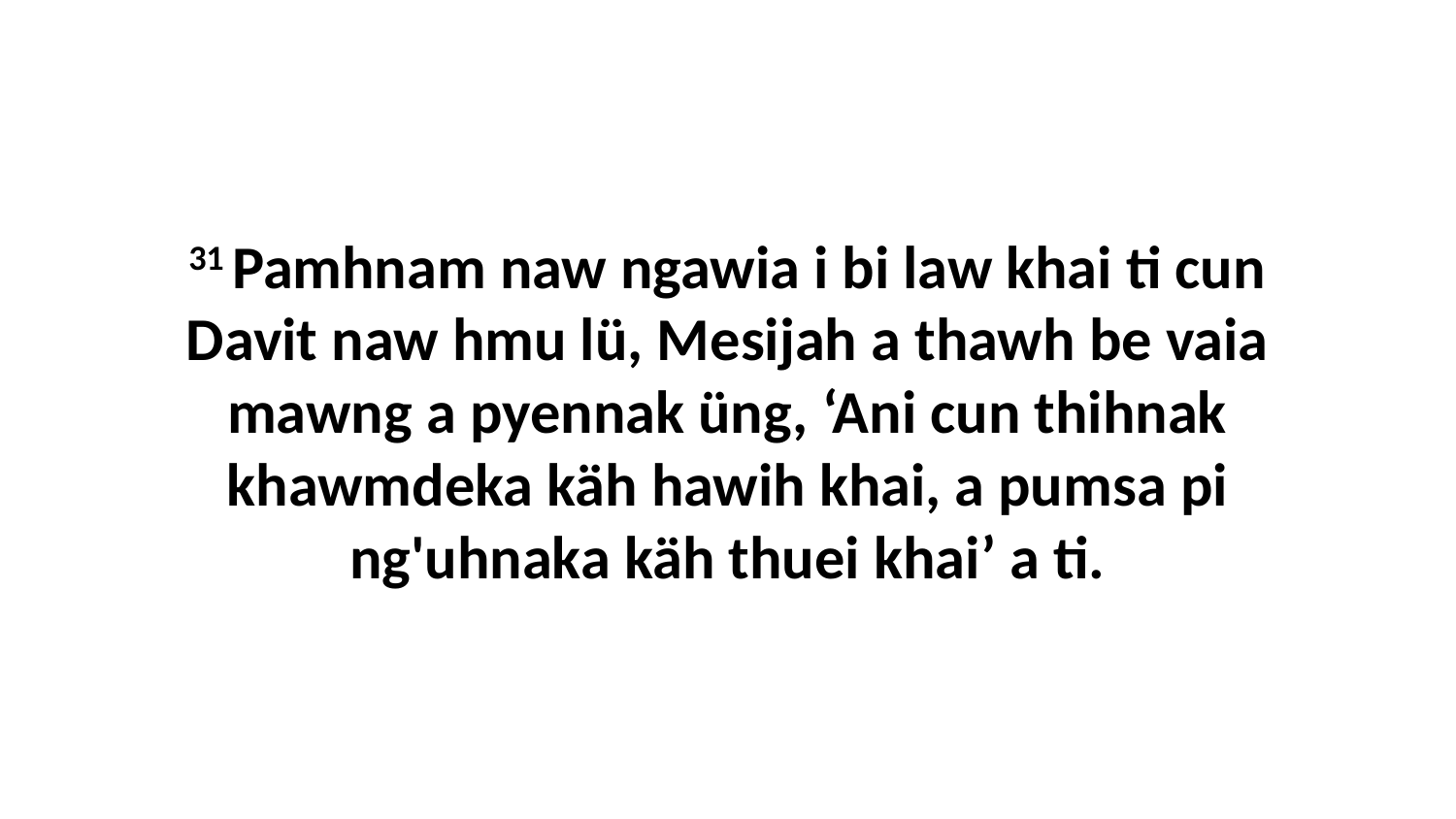

31 Pamhnam naw ngawia i bi law khai ti cun Davit naw hmu lü, Mesijah a thawh be vaia mawng a pyennak üng, ‘Ani cun thihnak khawmdeka käh hawih khai, a pumsa pi ng'uhnaka käh thuei khai’ a ti.